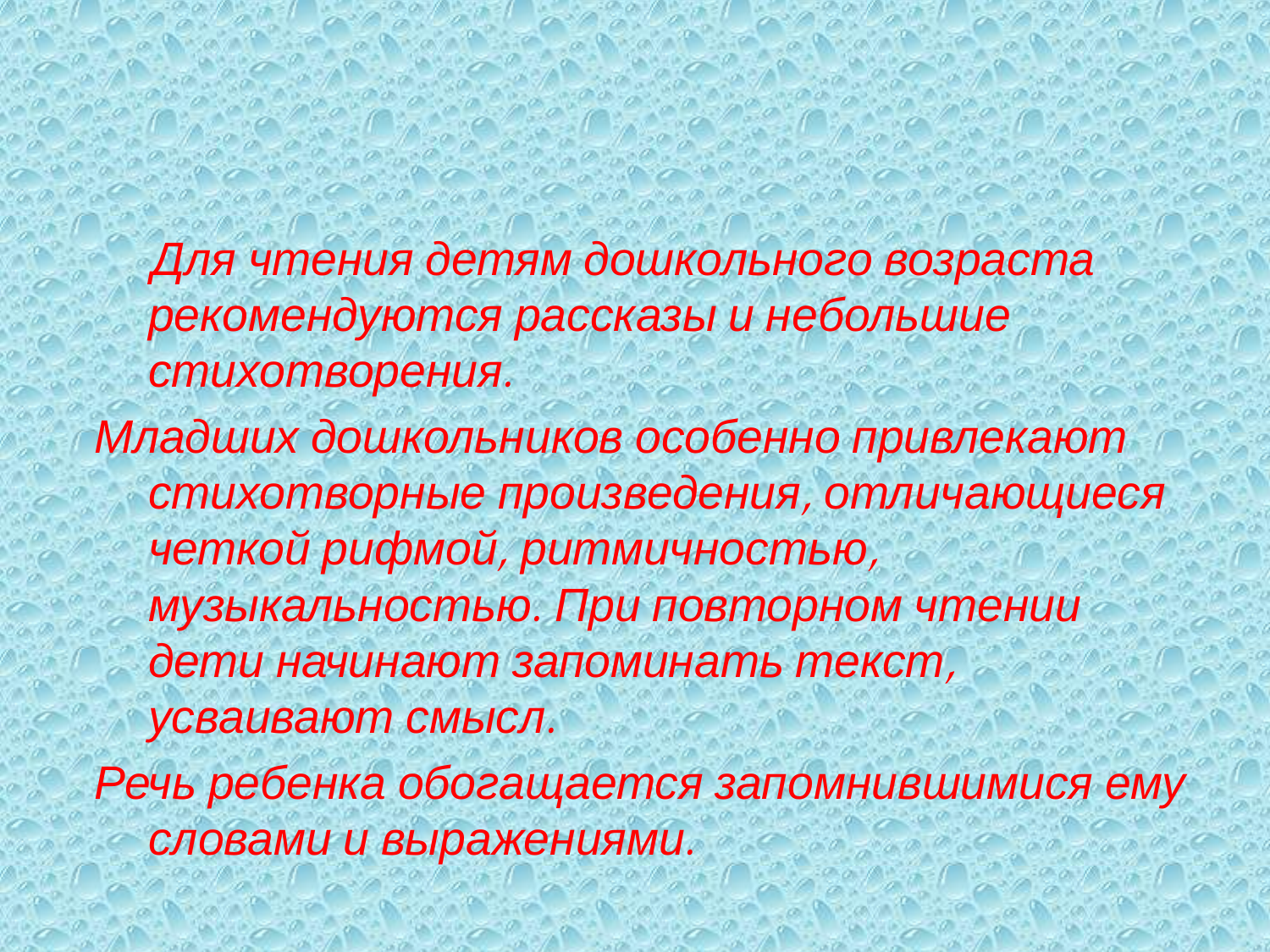

#
     Для чтения детям дошкольного возраста рекомендуются рассказы и небольшие стихотворения.
Младших дошкольников особенно привлекают стихотворные произведения, отличающиеся четкой рифмой, ритмичностью, музыкальностью. При повторном чтении дети начинают запоминать текст, усваивают смысл.
Речь ребенка обогащается запомнившимися ему словами и выражениями.